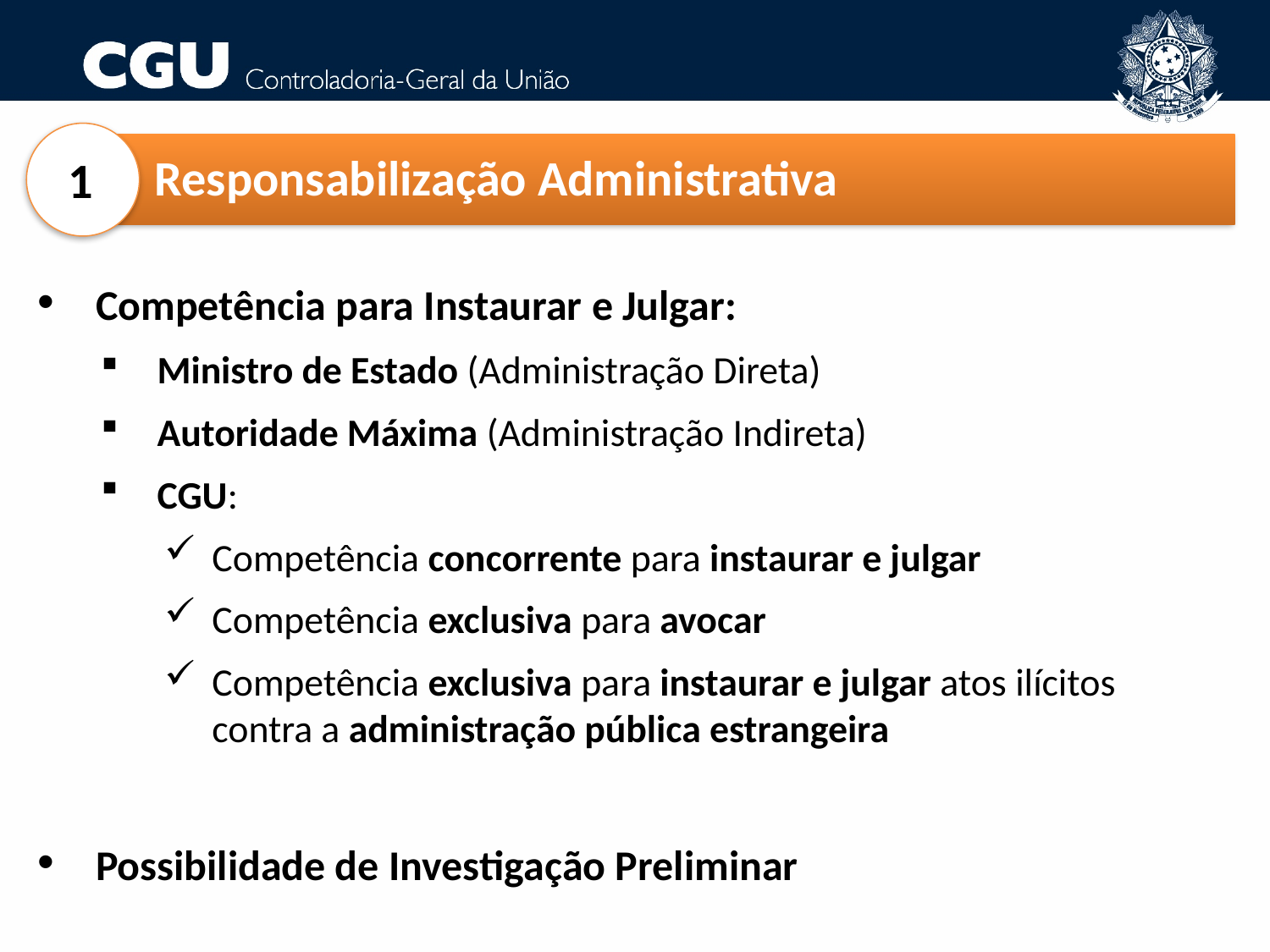

Responsabilização Administrativa
1
 Competência para Instaurar e Julgar:
 Ministro de Estado (Administração Direta)
 Autoridade Máxima (Administração Indireta)
 CGU:
Competência concorrente para instaurar e julgar
Competência exclusiva para avocar
Competência exclusiva para instaurar e julgar atos ilícitos contra a administração pública estrangeira

 Possibilidade de Investigação Preliminar